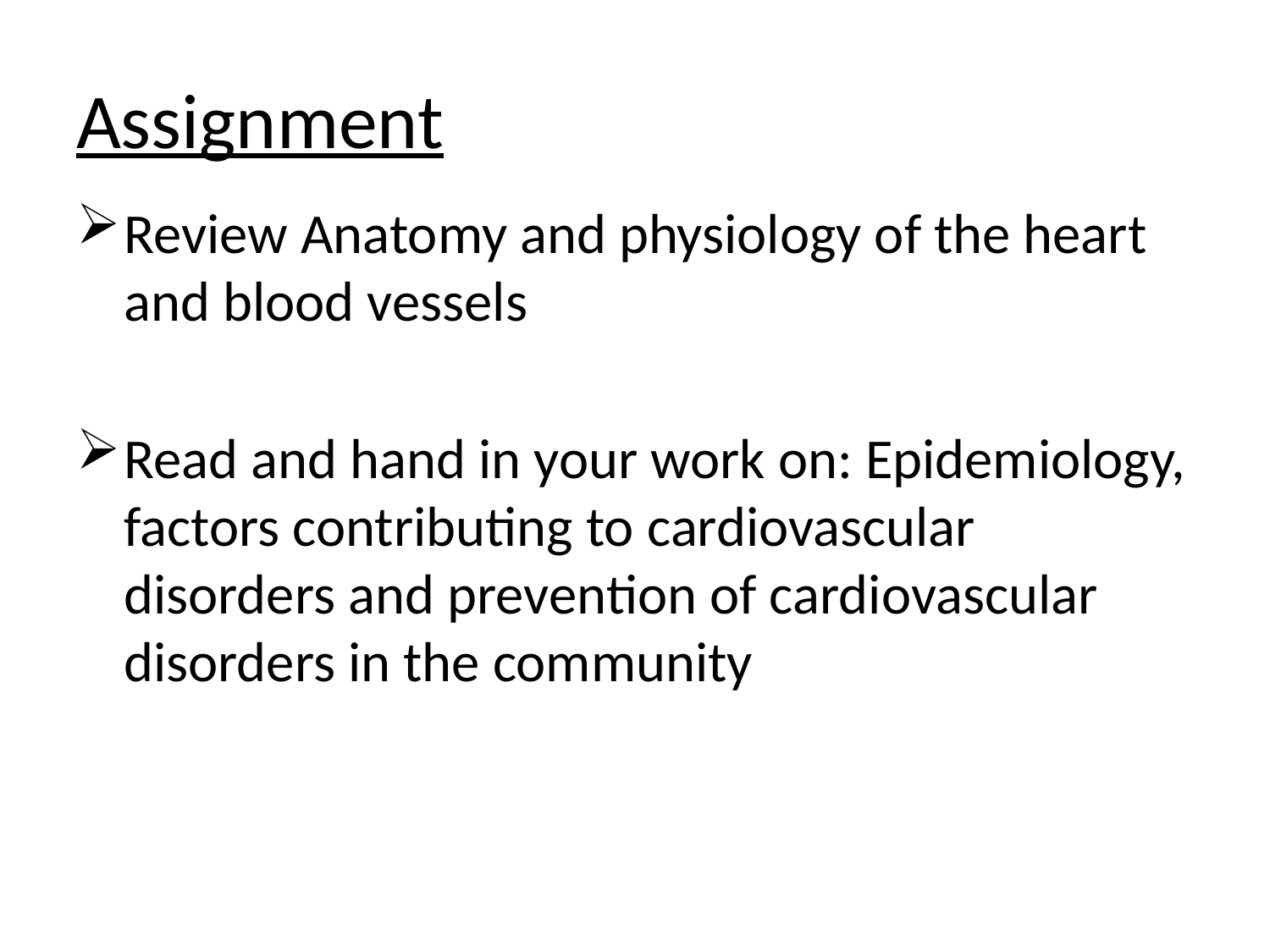

# Assignment
Review Anatomy and physiology of the heart and blood vessels

Read and hand in your work on: Epidemiology, factors contributing to cardiovascular disorders and prevention of cardiovascular disorders in the community